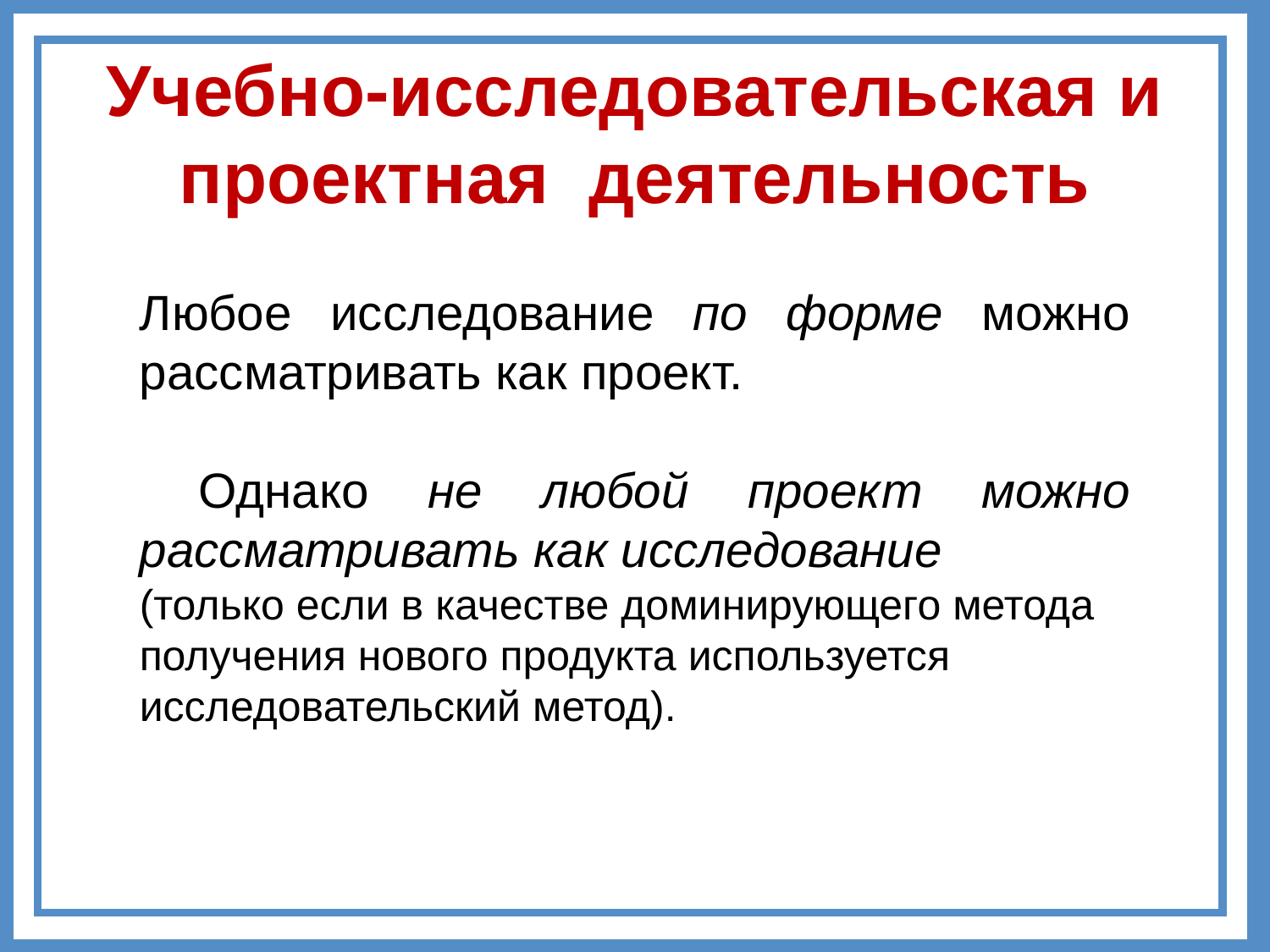

Учебно-исследовательская и проектная  деятельность
Любое исследование по форме можно рассматривать как проект.

 Однако не любой проект можно рассматривать как исследование
(только если в качестве доминирующего метода получения нового продукта используется исследовательский метод).